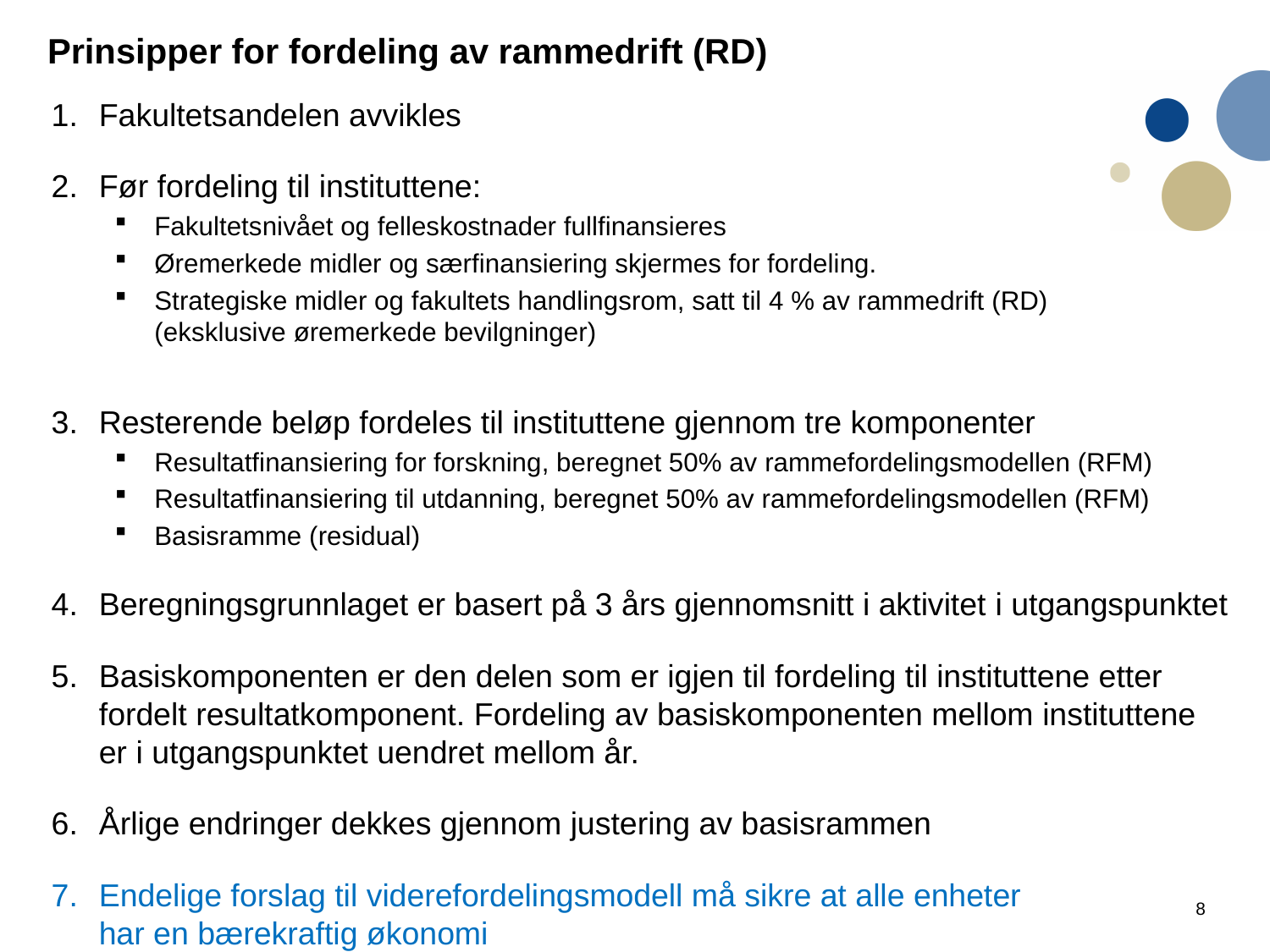

# Prinsipper for fordeling av rammedrift (RD)
Fakultetsandelen avvikles ​

Før fordeling til instituttene: ​
Fakultetsnivået og felleskostnader fullfinansieres  ​
Øremerkede midler og særfinansiering skjermes for fordeling.​
Strategiske midler og fakultets handlingsrom, satt til 4 % av rammedrift (RD)
(eksklusive øremerkede bevilgninger)​

Resterende beløp fordeles til instituttene gjennom tre komponenter ​
Resultatfinansiering for forskning, beregnet 50% av rammefordelingsmodellen (RFM) ​
Resultatfinansiering til utdanning, beregnet 50% av rammefordelingsmodellen (RFM) ​
Basisramme (residual)​

Beregningsgrunnlaget er basert på 3 års gjennomsnitt i aktivitet​ i utgangspunktet​

Basiskomponenten er den delen som er igjen til fordeling til instituttene etter fordelt resultatkomponent. Fordeling av basiskomponenten mellom instituttene
er i utgangspunktet uendret mellom år. ​

Årlige endringer dekkes gjennom justering av basisrammen​

Endelige forslag til viderefordelingsmodell må sikre at alle enheter
har en bærekraftig økonomi​